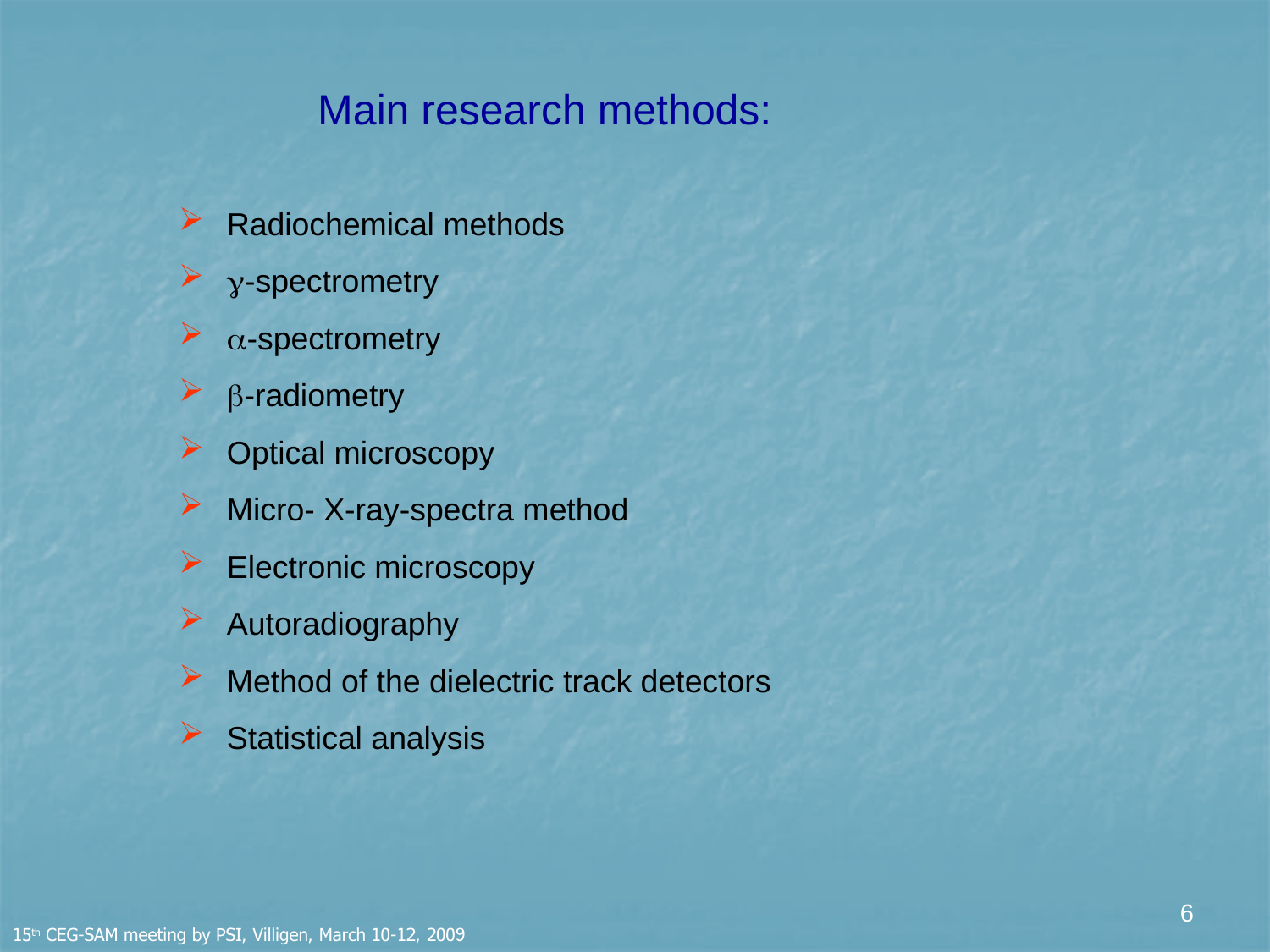

Main research methods:
  Radiochemical methods
  γ-spectrometry
  α-spectrometry
  β-radiometry
  Optical microscopy
  Micro- X-ray-spectra method
  Electronic microscopy
  Autoradiography
  Method of the dielectric track detectors
  Statistical analysis
6

15th CEG-SAM meeting by PSI, Villigen, March 10-12, 2009